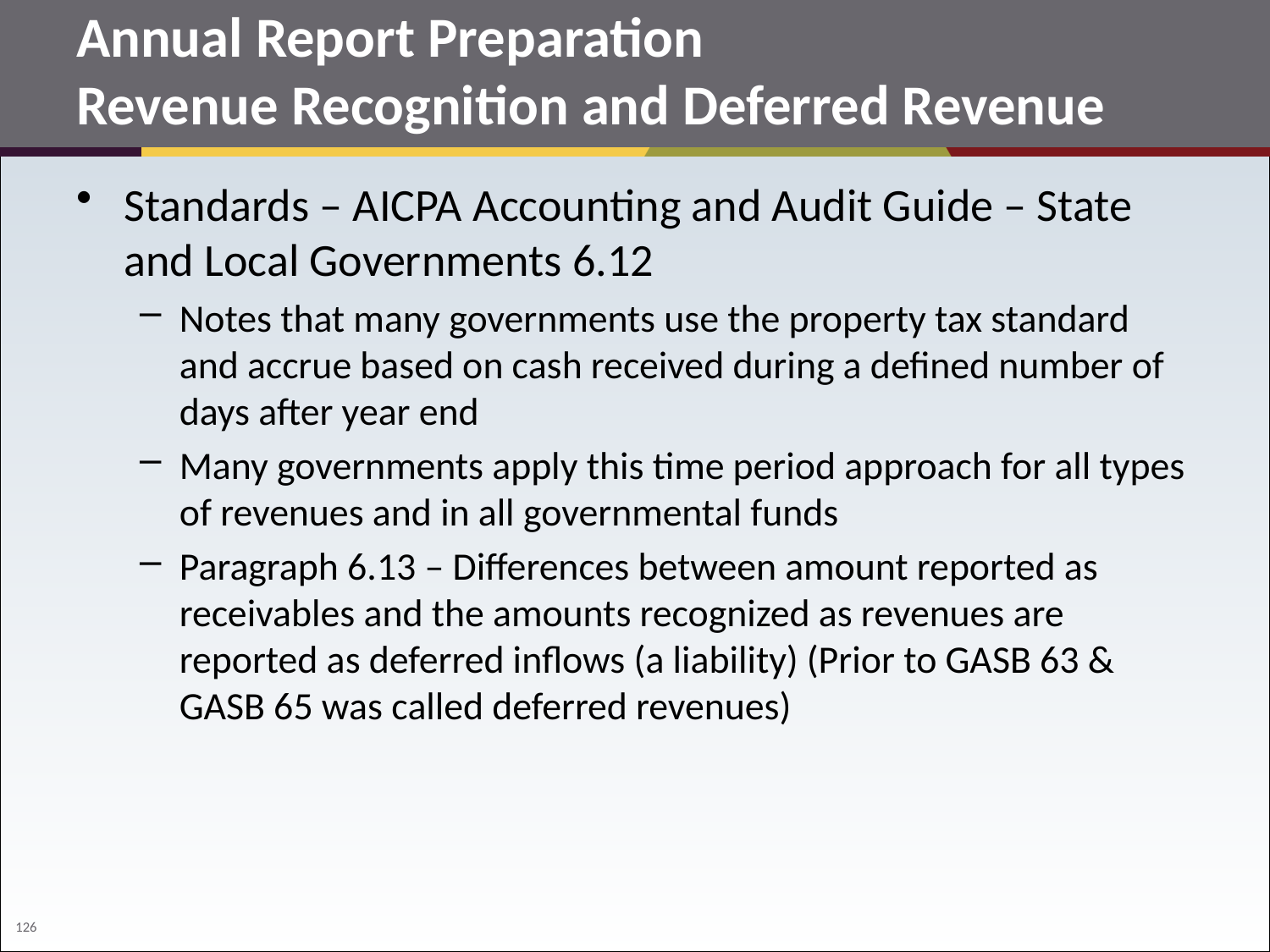

# Annual Report Preparation Revenue Recognition and Deferred Revenue
Standards – AICPA Accounting and Audit Guide – State and Local Governments 6.12
Notes that many governments use the property tax standard and accrue based on cash received during a defined number of days after year end
Many governments apply this time period approach for all types of revenues and in all governmental funds
Paragraph 6.13 – Differences between amount reported as receivables and the amounts recognized as revenues are reported as deferred inflows (a liability) (Prior to GASB 63 & GASB 65 was called deferred revenues)